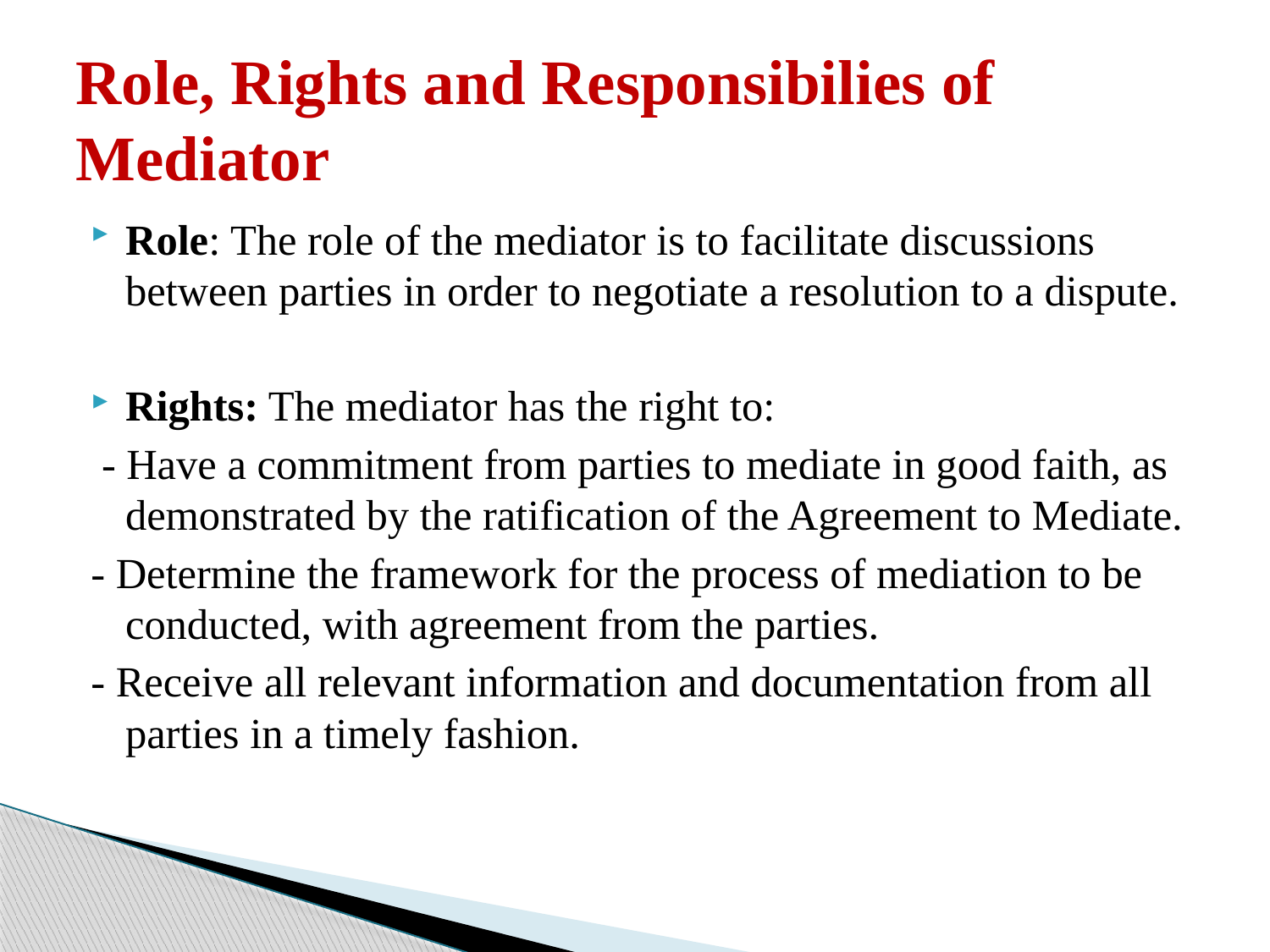

# Role, Rights and Responsibilies of Mediator
Role: The role of the mediator is to facilitate discussions between parties in order to negotiate a resolution to a dispute.

Rights: The mediator has the right to:
 - Have a commitment from parties to mediate in good faith, as demonstrated by the ratification of the Agreement to Mediate.
- Determine the framework for the process of mediation to be conducted, with agreement from the parties.
- Receive all relevant information and documentation from all parties in a timely fashion.